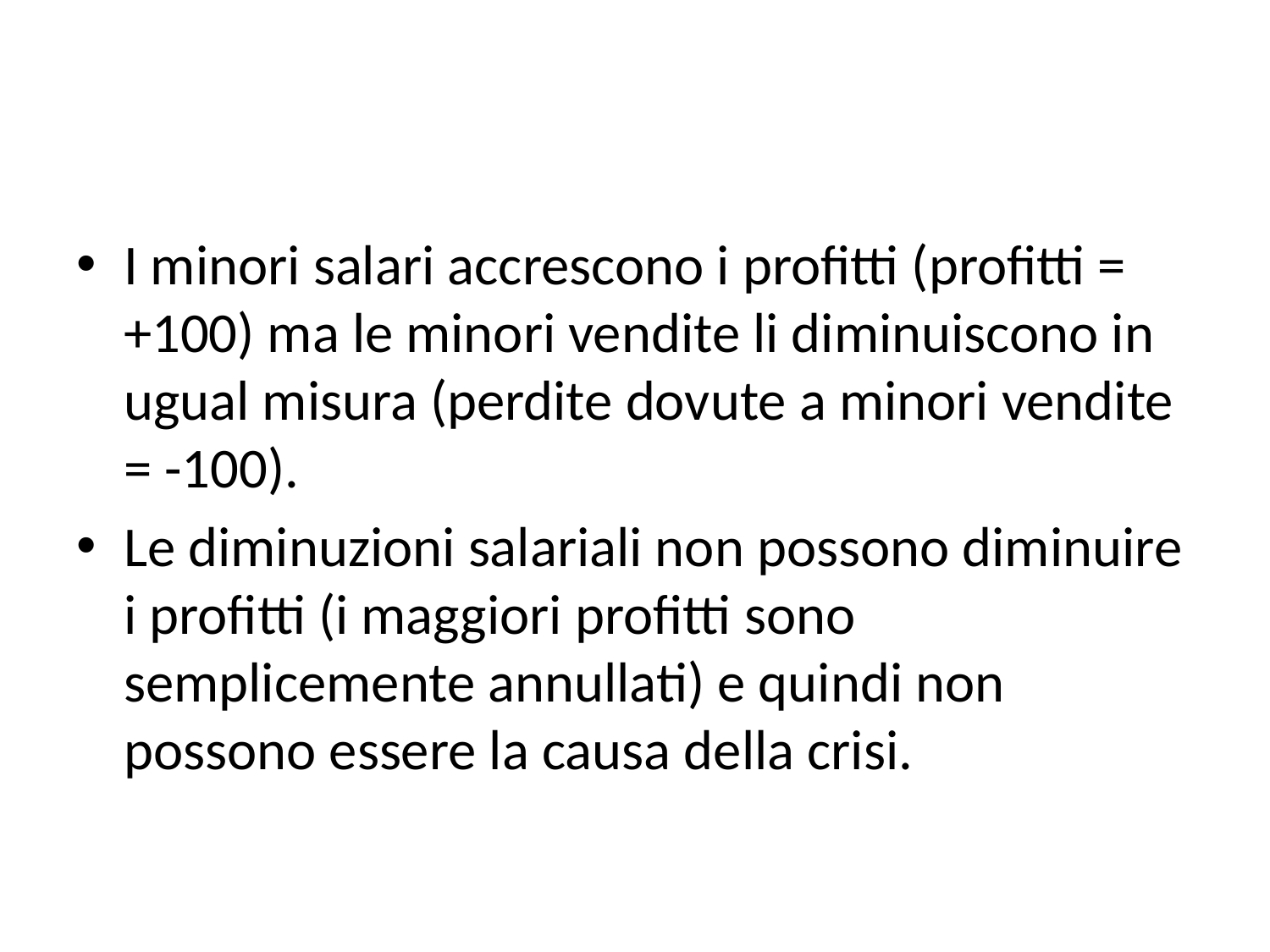

#
I minori salari accrescono i profitti (profitti = +100) ma le minori vendite li diminuiscono in ugual misura (perdite dovute a minori vendite = -100).
Le diminuzioni salariali non possono diminuire i profitti (i maggiori profitti sono semplicemente annullati) e quindi non possono essere la causa della crisi.